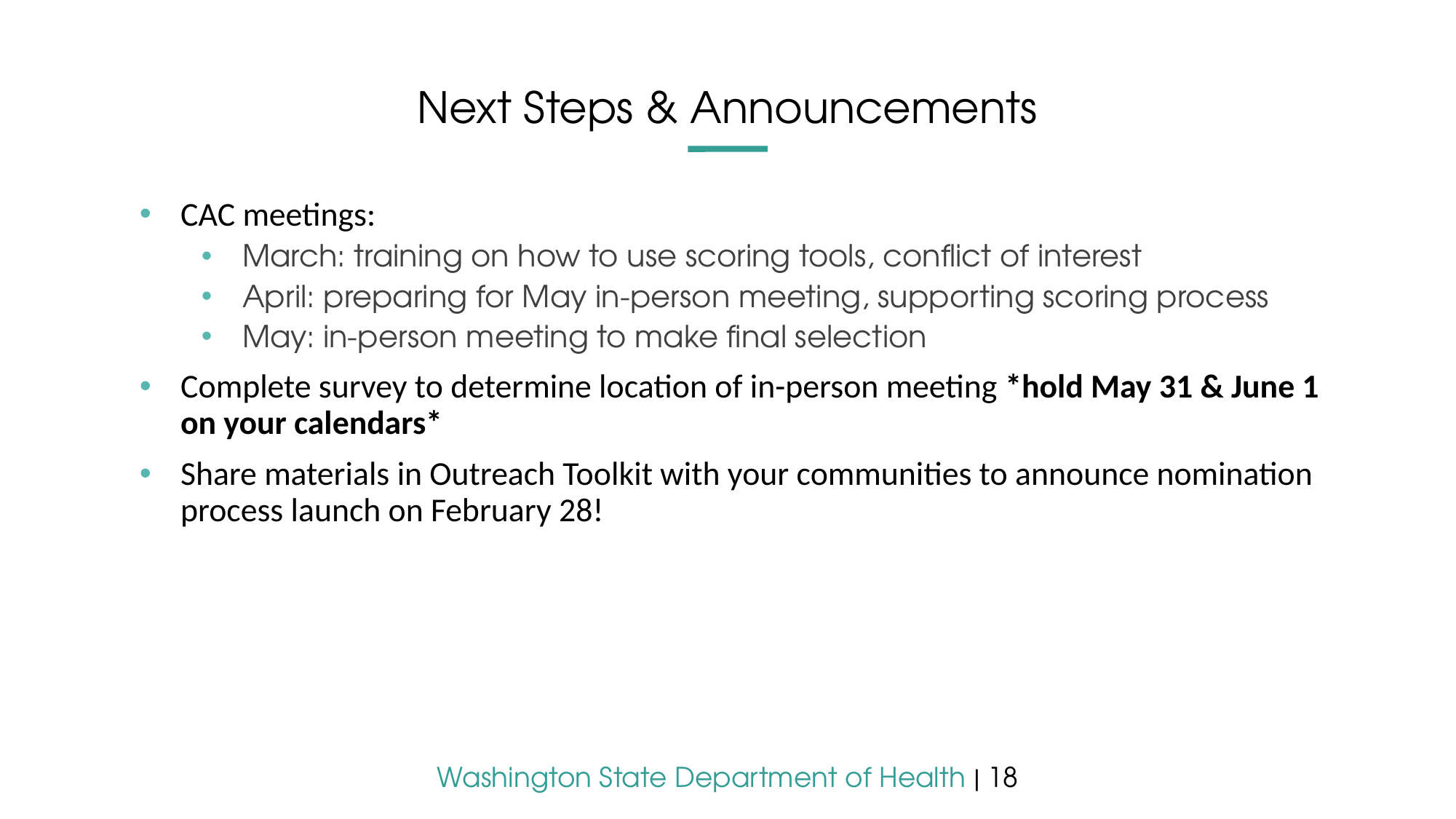

# Next Steps & Announcements
CAC meetings:
March: training on how to use scoring tools, conflict of interest
April: preparing for May in-person meeting, supporting scoring process
May: in-person meeting to make final selection
Complete survey to determine location of in-person meeting *hold May 31 & June 1 on your calendars*
Share materials in Outreach Toolkit with your communities to announce nomination process launch on February 28!